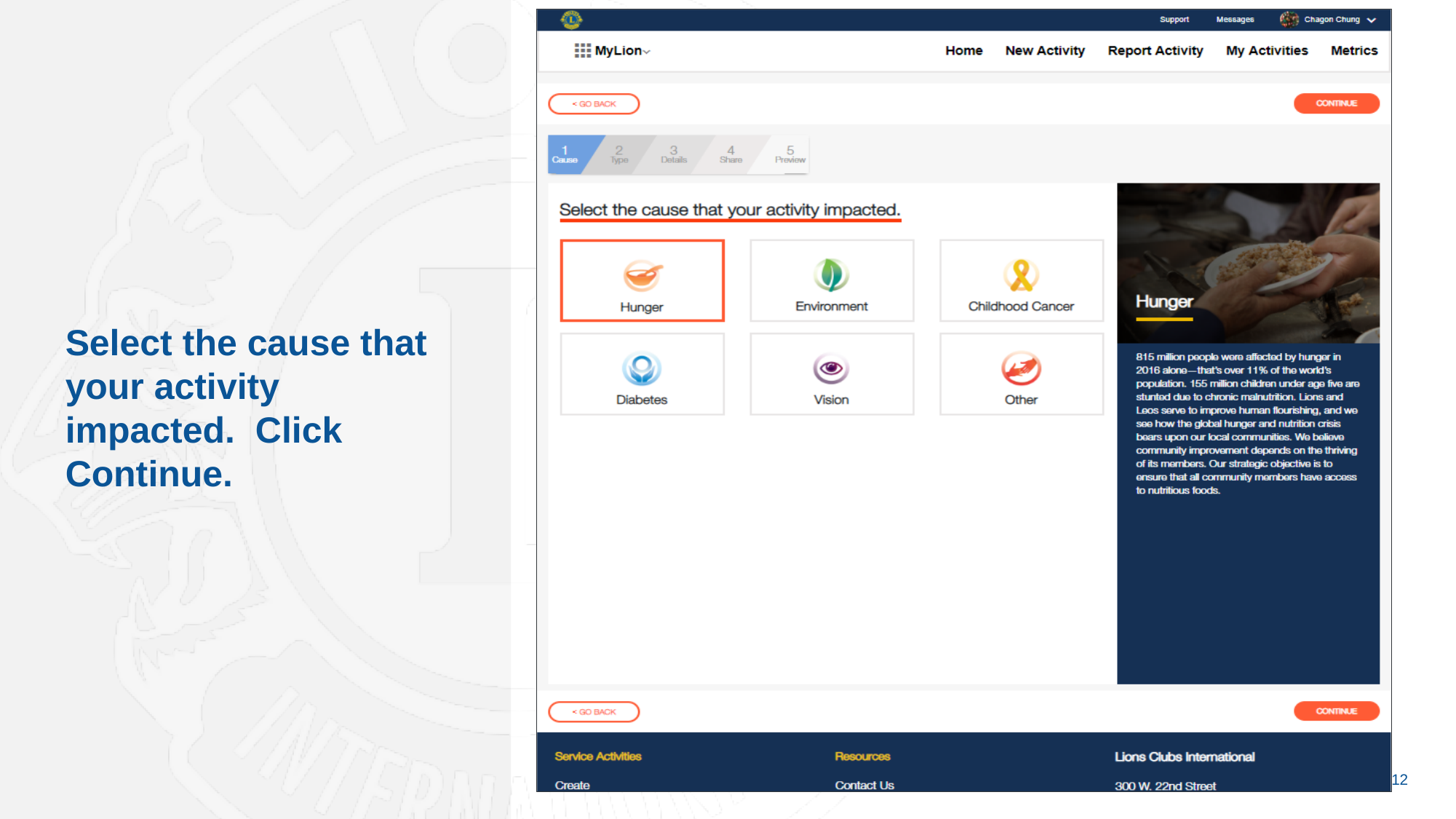

Select the cause that your activity impacted.  Click Continue.